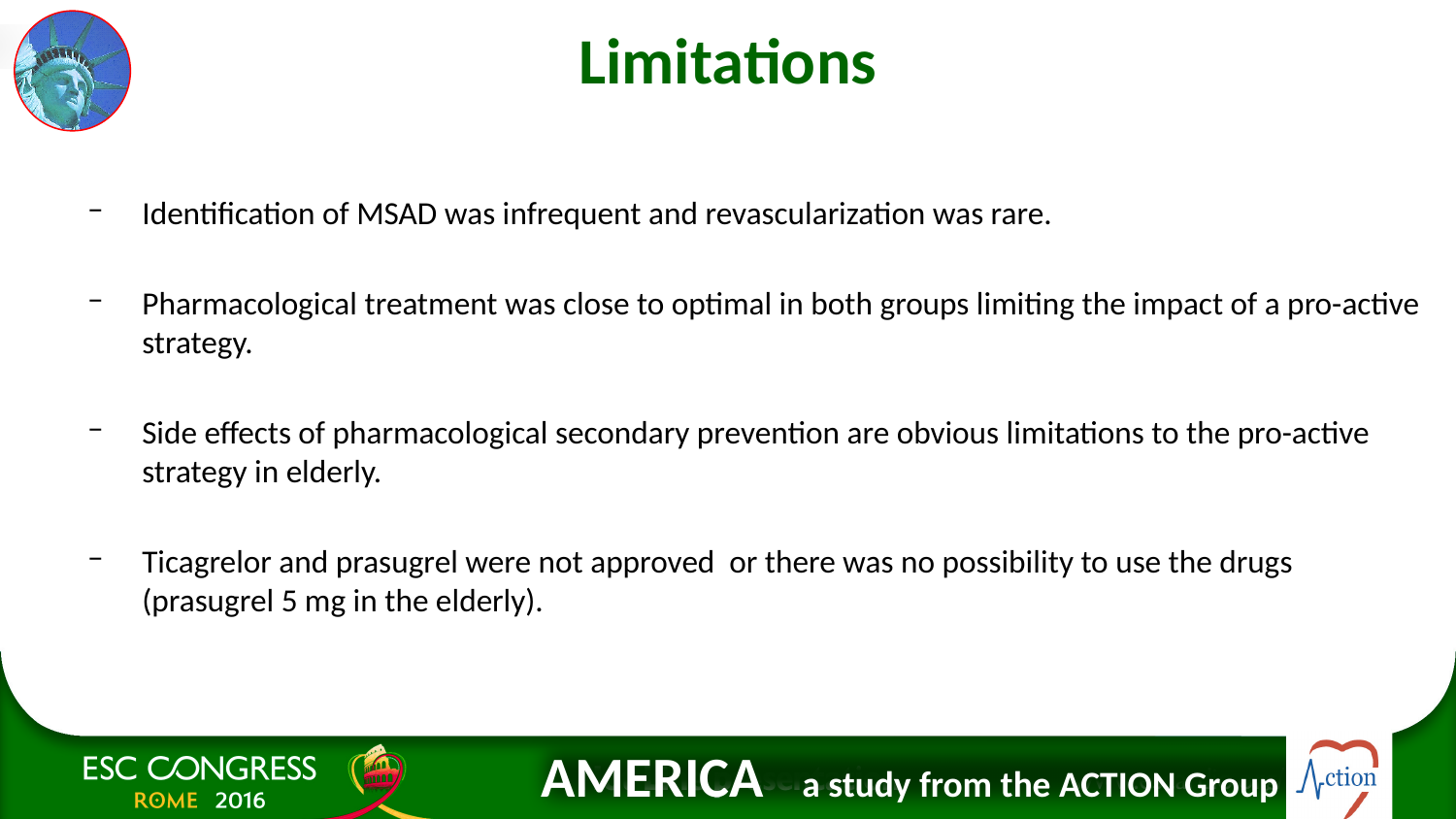

# Limitations
Identification of MSAD was infrequent and revascularization was rare.

Pharmacological treatment was close to optimal in both groups limiting the impact of a pro-active strategy.

Side effects of pharmacological secondary prevention are obvious limitations to the pro-active strategy in elderly.

Ticagrelor and prasugrel were not approved  or there was no possibility to use the drugs (prasugrel 5 mg in the elderly).